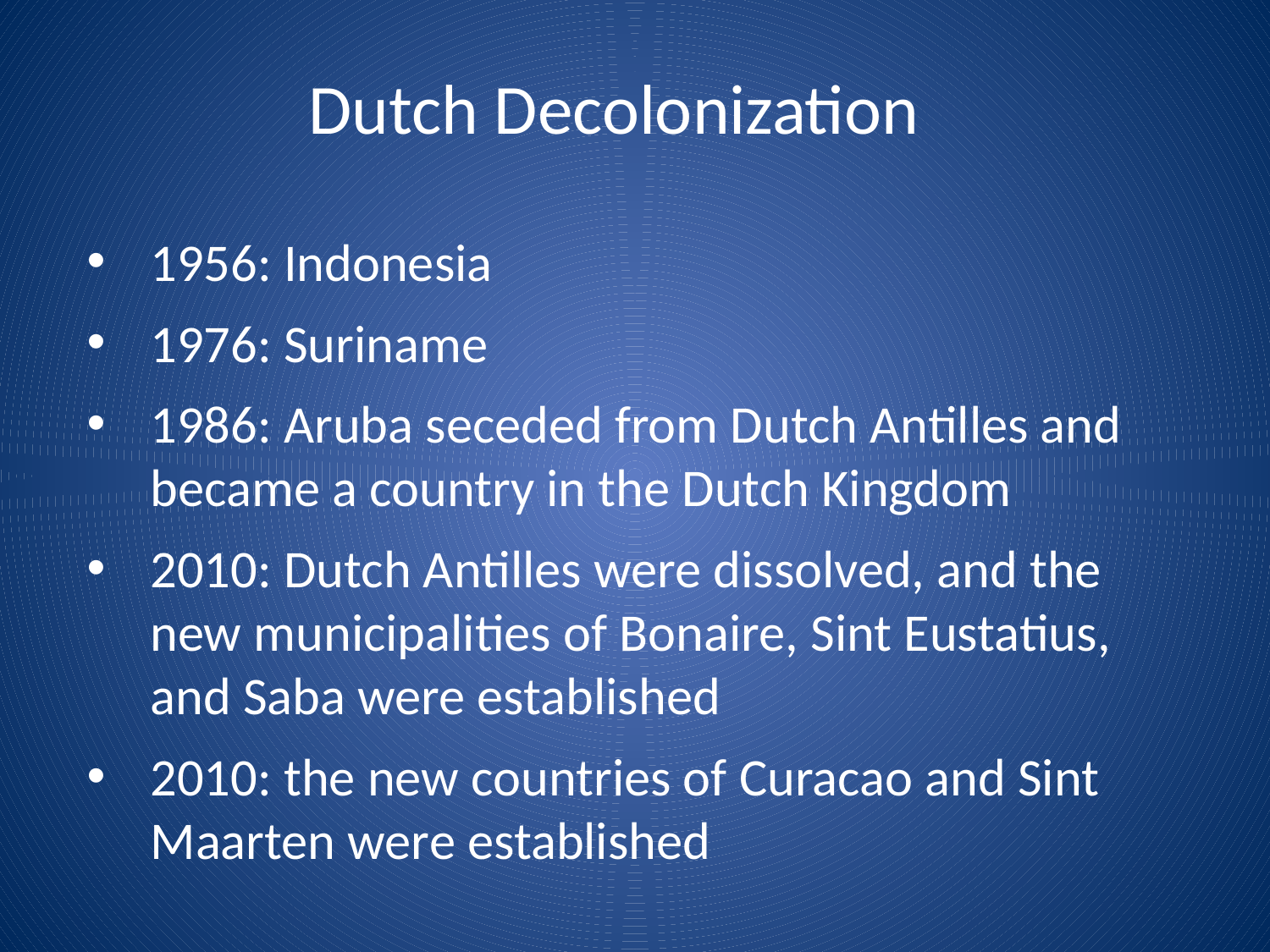

# Dutch Decolonization
1956: Indonesia
1976: Suriname
1986: Aruba seceded from Dutch Antilles and became a country in the Dutch Kingdom
2010: Dutch Antilles were dissolved, and the new municipalities of Bonaire, Sint Eustatius, and Saba were established
2010: the new countries of Curacao and Sint Maarten were established